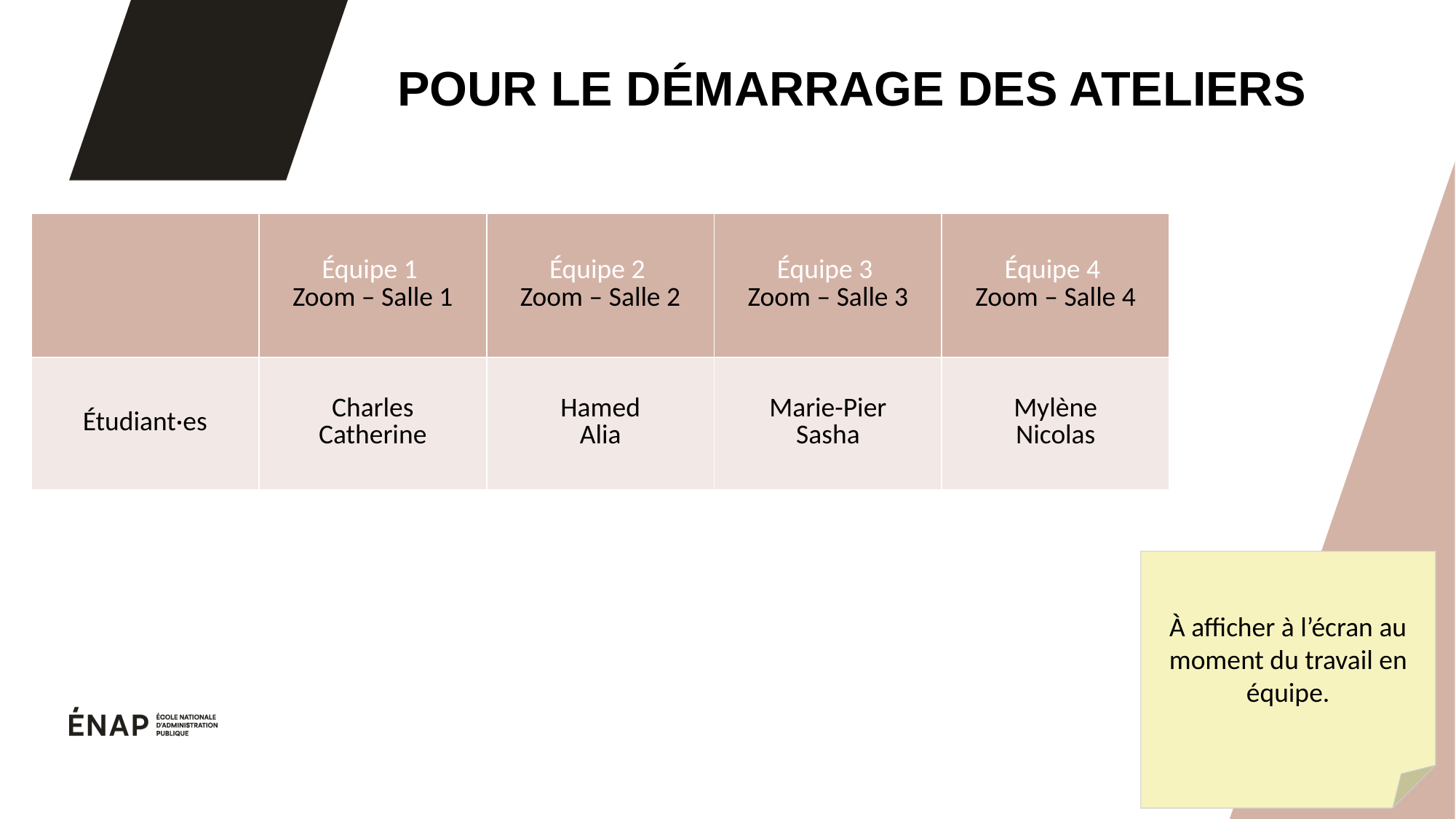

# Pour le démarrage des ateliers
|  | Équipe 1 Zoom – Salle 1 | Équipe 2 Zoom – Salle 2 | Équipe 3 Zoom – Salle 3 | Équipe 4 Zoom – Salle 4 |
| --- | --- | --- | --- | --- |
| Étudiant·es | Charles Catherine | Hamed Alia | Marie-Pier Sasha | Mylène Nicolas |

À afficher à l’écran au moment du travail en équipe.